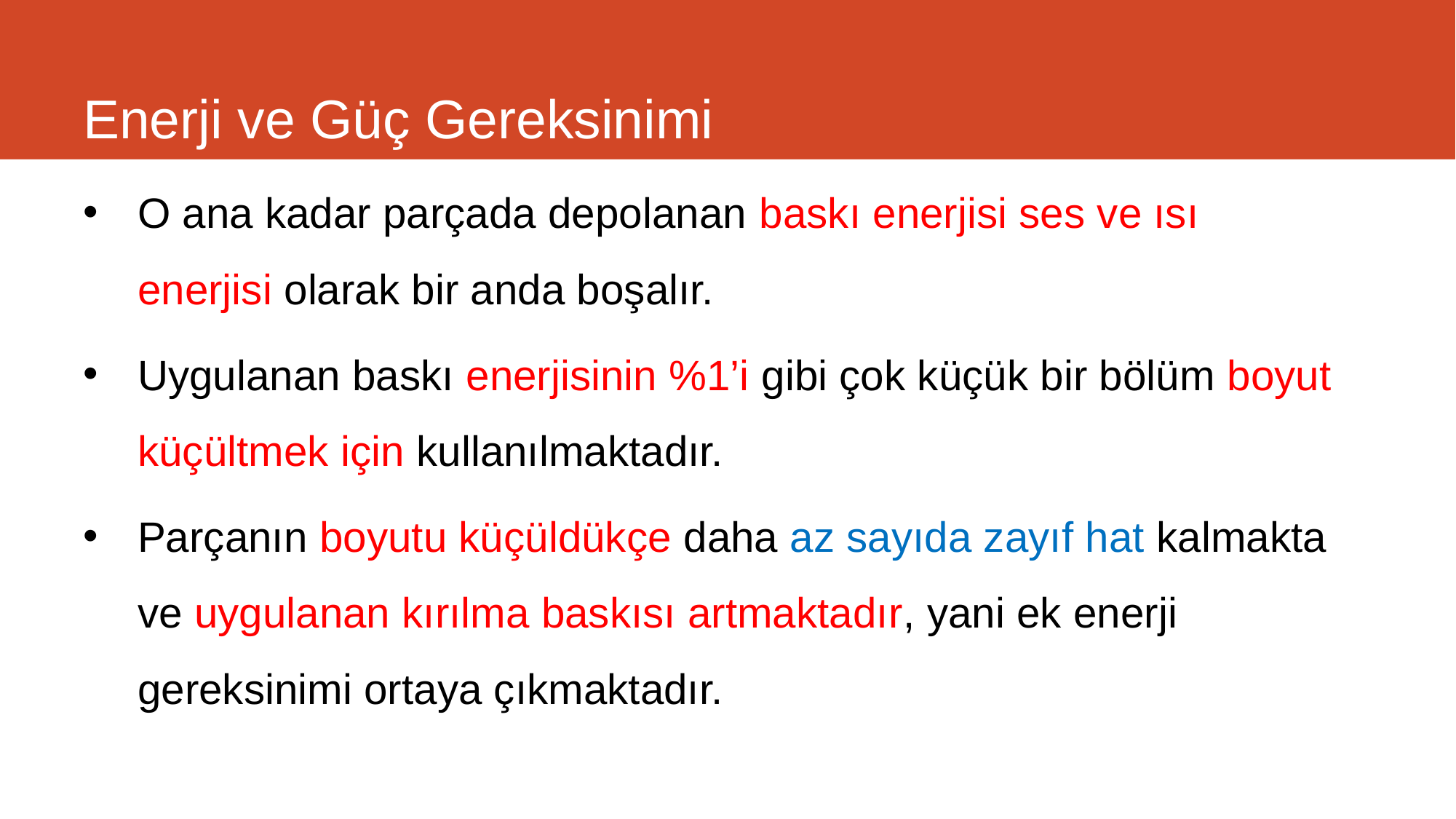

# Enerji ve Güç Gereksinimi
O ana kadar parçada depolanan baskı enerjisi ses ve ısı enerjisi olarak bir anda boşalır.
Uygulanan baskı enerjisinin %1’i gibi çok küçük bir bölüm boyut küçültmek için kullanılmaktadır.
Parçanın boyutu küçüldükçe daha az sayıda zayıf hat kalmakta ve uygulanan kırılma baskısı artmaktadır, yani ek enerji gereksinimi ortaya çıkmaktadır.